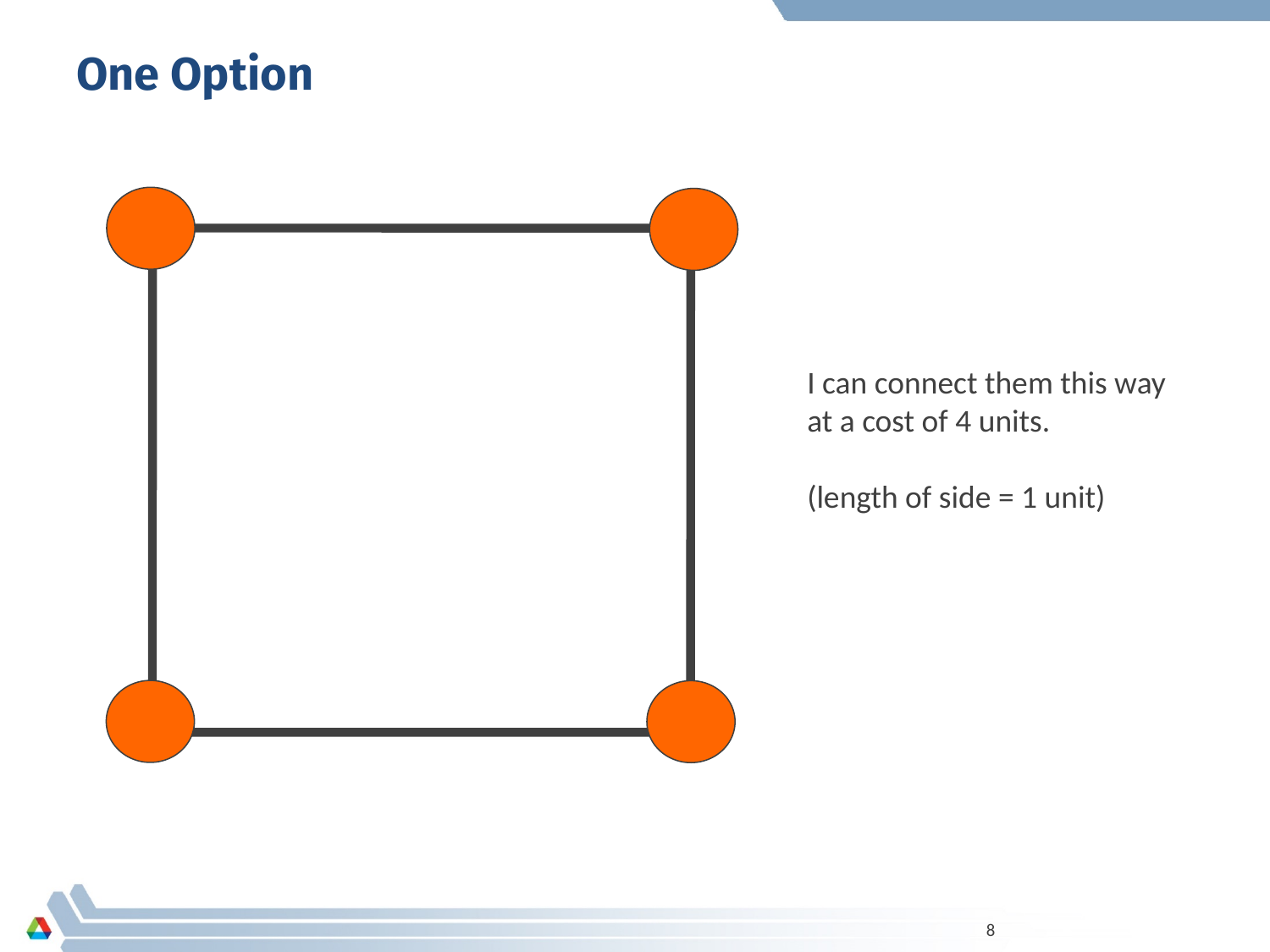

# One Option

I can connect them this way at a cost of 4 units.
(length of side = 1 unit)

8